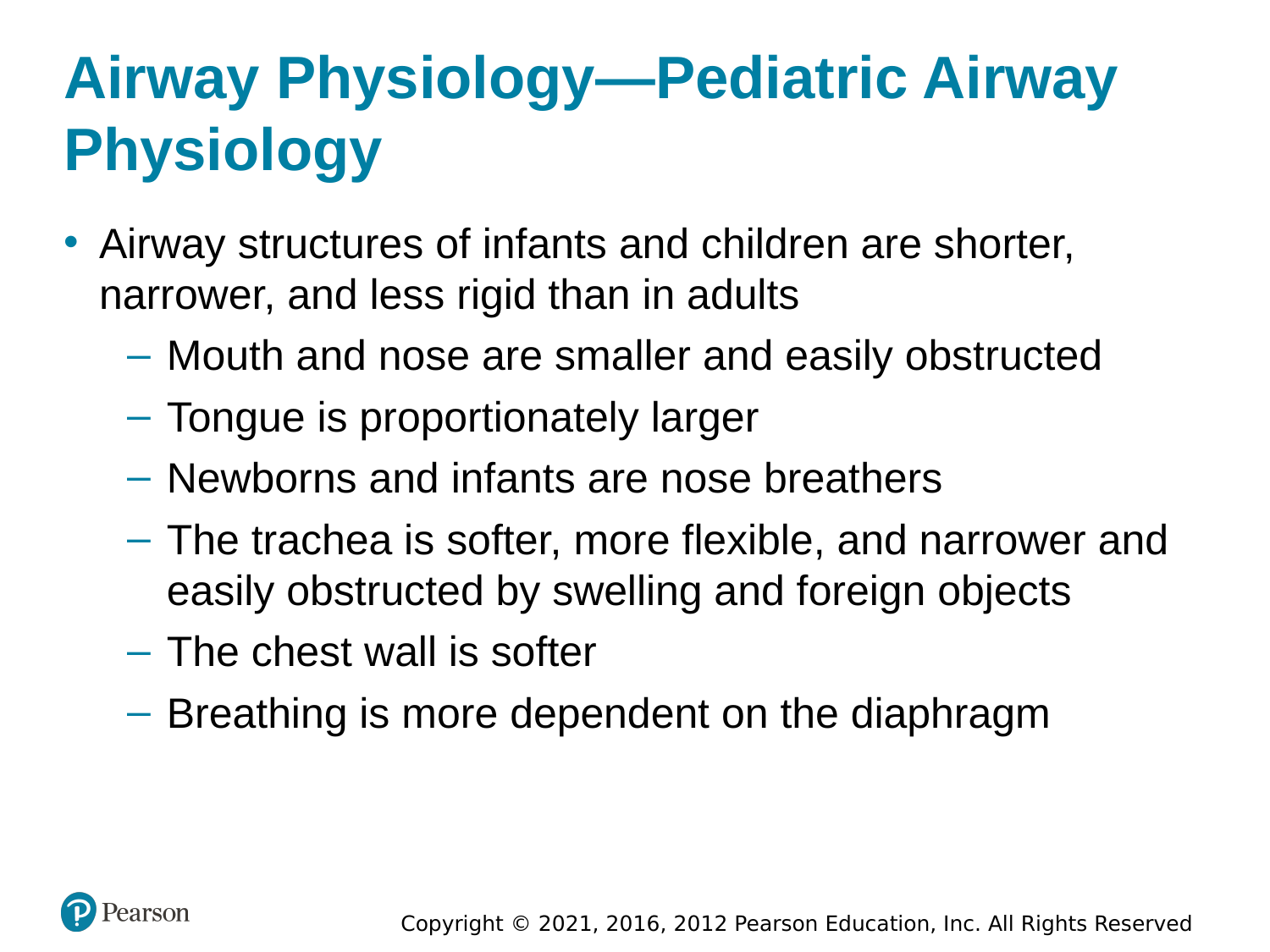

# Airway Physiology—Pediatric Airway Physiology
Airway structures of infants and children are shorter, narrower, and less rigid than in adults
Mouth and nose are smaller and easily obstructed
Tongue is proportionately larger
Newborns and infants are nose breathers
The trachea is softer, more flexible, and narrower and easily obstructed by swelling and foreign objects
The chest wall is softer
Breathing is more dependent on the diaphragm